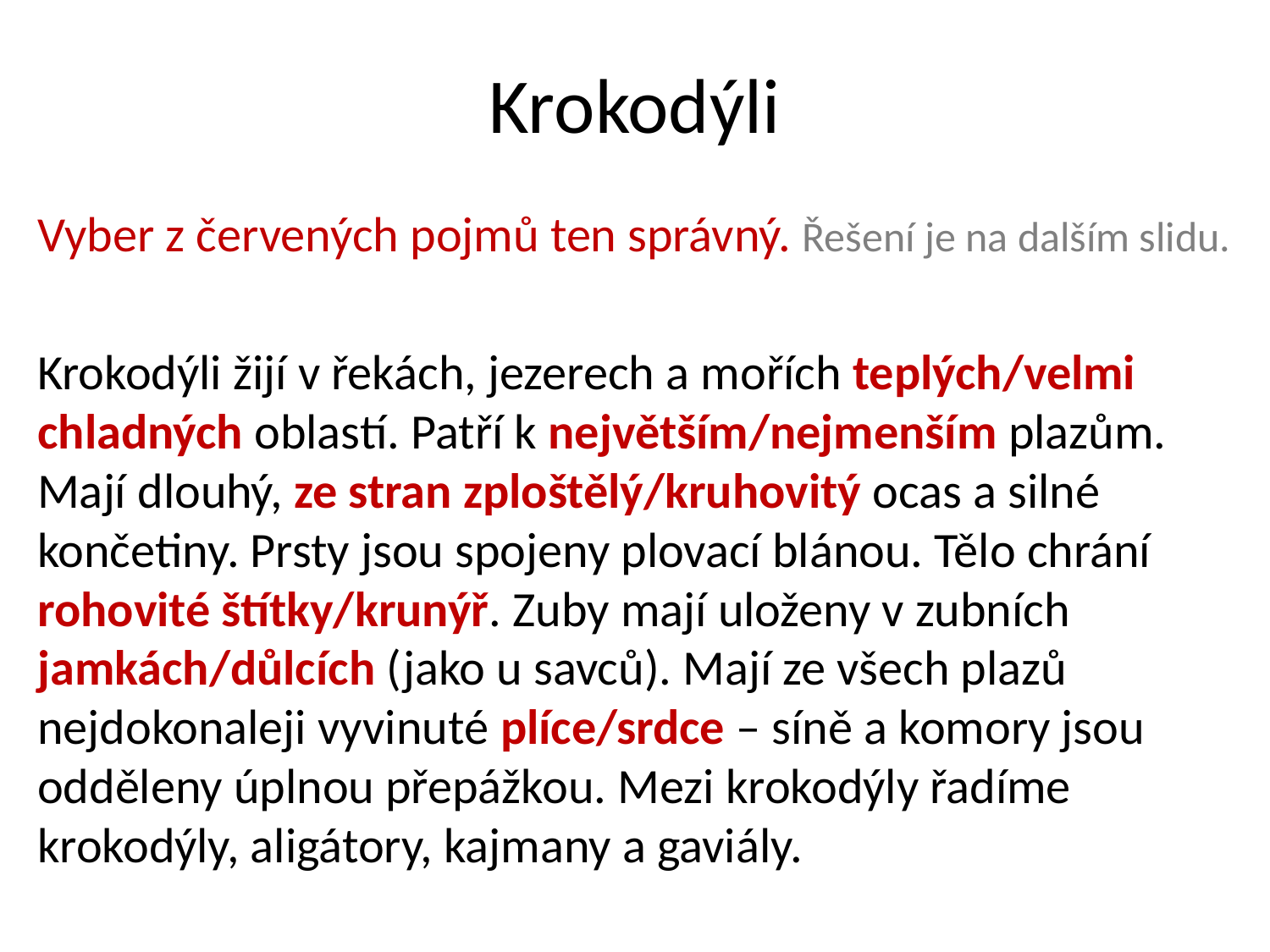

# Krokodýli
Vyber z červených pojmů ten správný. Řešení je na dalším slidu.

Krokodýli žijí v řekách, jezerech a mořích teplých/velmi chladných oblastí. Patří k největším/nejmenším plazům. Mají dlouhý, ze stran zploštělý/kruhovitý ocas a silné končetiny. Prsty jsou spojeny plovací blánou. Tělo chrání rohovité štítky/krunýř. Zuby mají uloženy v zubních jamkách/důlcích (jako u savců). Mají ze všech plazů nejdokonaleji vyvinuté plíce/srdce – síně a komory jsou odděleny úplnou přepážkou. Mezi krokodýly řadíme krokodýly, aligátory, kajmany a gaviály.